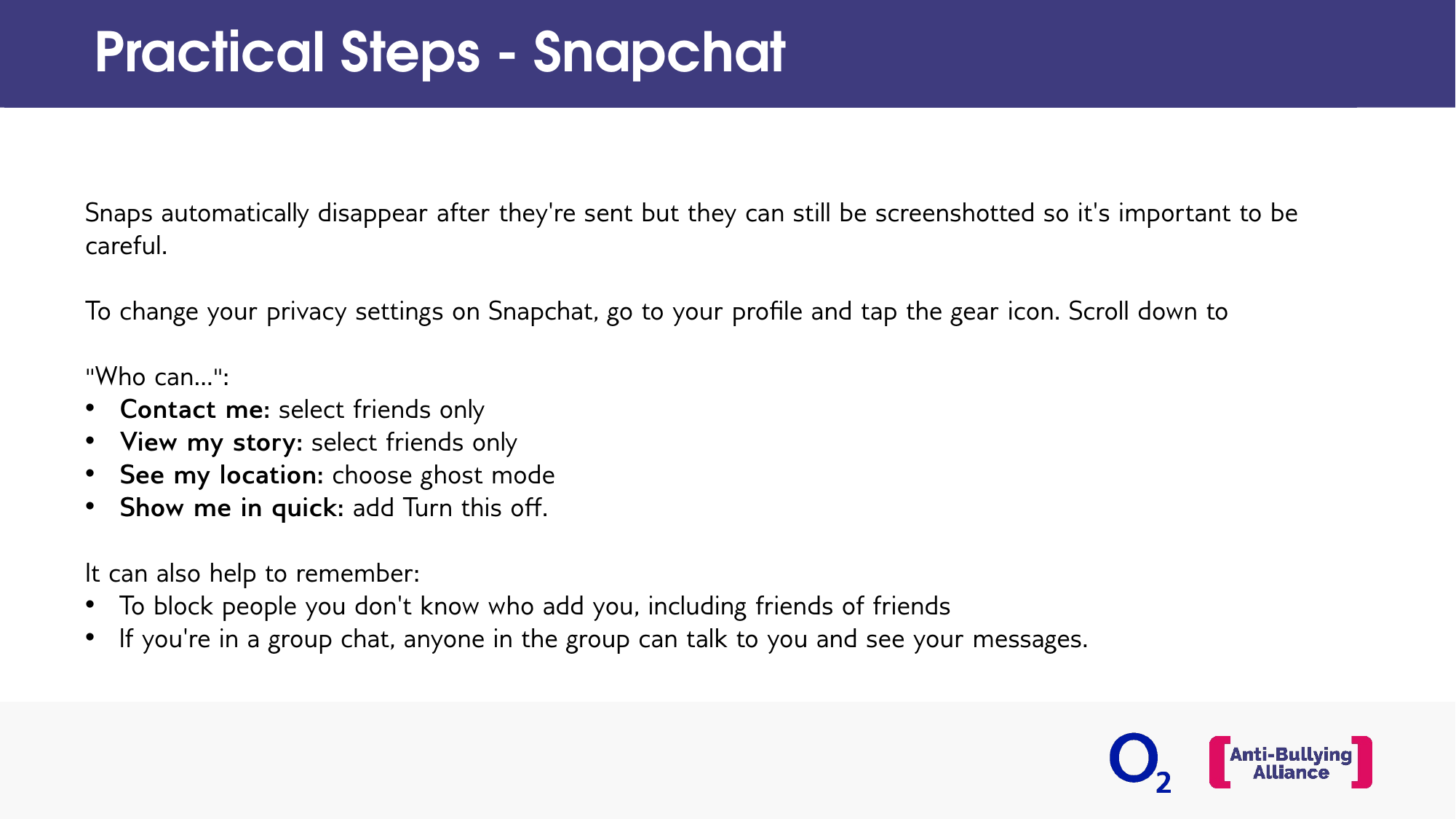

# Practical Steps - Snapchat
Snaps automatically disappear after they're sent but they can still be screenshotted so it's important to be careful.

To change your privacy settings on Snapchat, go to your profile and tap the gear icon. Scroll down to

"Who can...":
 Contact me: select friends only
 View my story: select friends only
 See my location: choose ghost mode
 Show me in quick: add Turn this off.

It can also help to remember:
 To block people you don't know who add you, including friends of friends
 If you're in a group chat, anyone in the group can talk to you and see your messages.